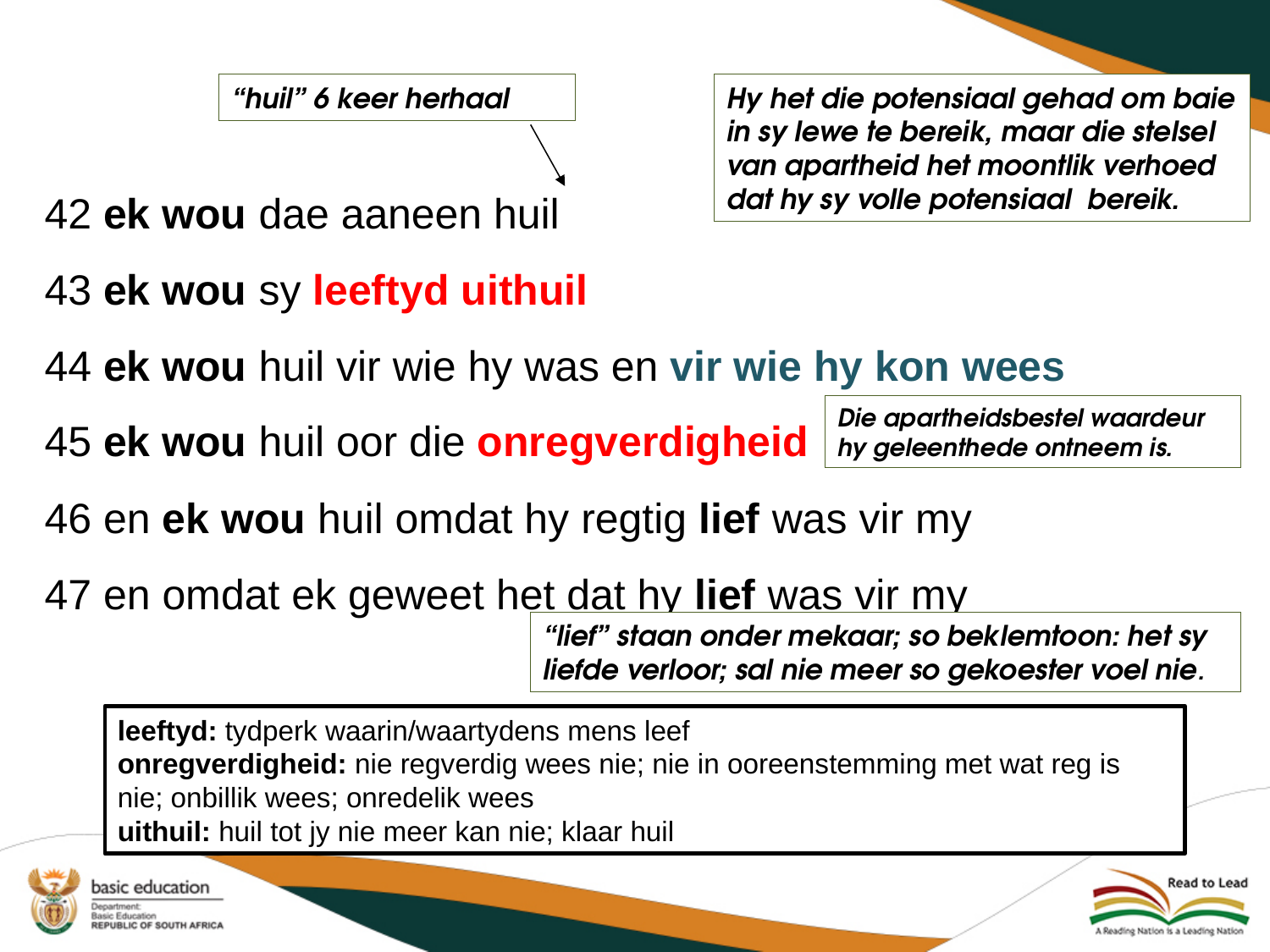

“huil” 6 keer herhaal
Hy het die potensiaal gehad om baie in sy lewe te bereik, maar die stelsel van apartheid het moontlik verhoed dat hy sy volle potensiaal  bereik.
42 ek wou dae aaneen huil
43 ek wou sy leeftyd uithuil
44 ek wou huil vir wie hy was en vir wie hy kon wees
45 ek wou huil oor die onregverdigheid
46 en ek wou huil omdat hy regtig lief was vir my
47 en omdat ek geweet het dat hy lief was vir my
Die apartheidsbestel waardeur hy geleenthede ontneem is.
“lief” staan onder mekaar; so beklemtoon: het sy liefde verloor; sal nie meer so gekoester voel nie.
leeftyd: tydperk waarin/waartydens mens leef
onregverdigheid: nie regverdig wees nie; nie in ooreenstemming met wat reg is nie; onbillik wees; onredelik wees
uithuil: huil tot jy nie meer kan nie; klaar huil